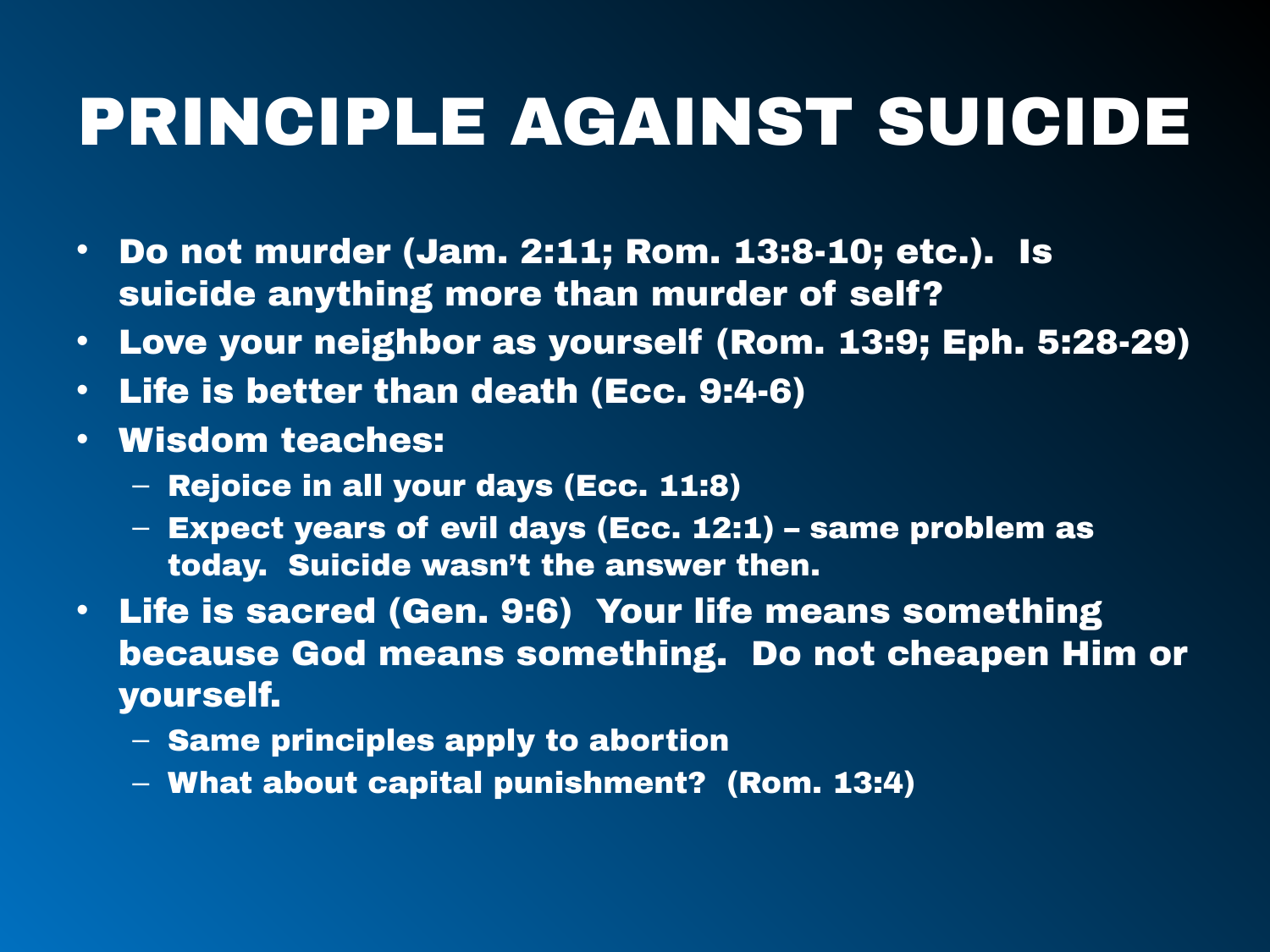

# PRINCIPLE AGAINST SUICIDE
Do not murder (Jam. 2:11; Rom. 13:8-10; etc.).  Is suicide anything more than murder of self?
Love your neighbor as yourself (Rom. 13:9; Eph. 5:28-29)
Life is better than death (Ecc. 9:4-6)
Wisdom teaches:
Rejoice in all your days (Ecc. 11:8)
Expect years of evil days (Ecc. 12:1) – same problem as today.  Suicide wasn’t the answer then.
Life is sacred (Gen. 9:6)  Your life means something because God means something.  Do not cheapen Him or yourself.
Same principles apply to abortion
What about capital punishment?  (Rom. 13:4)